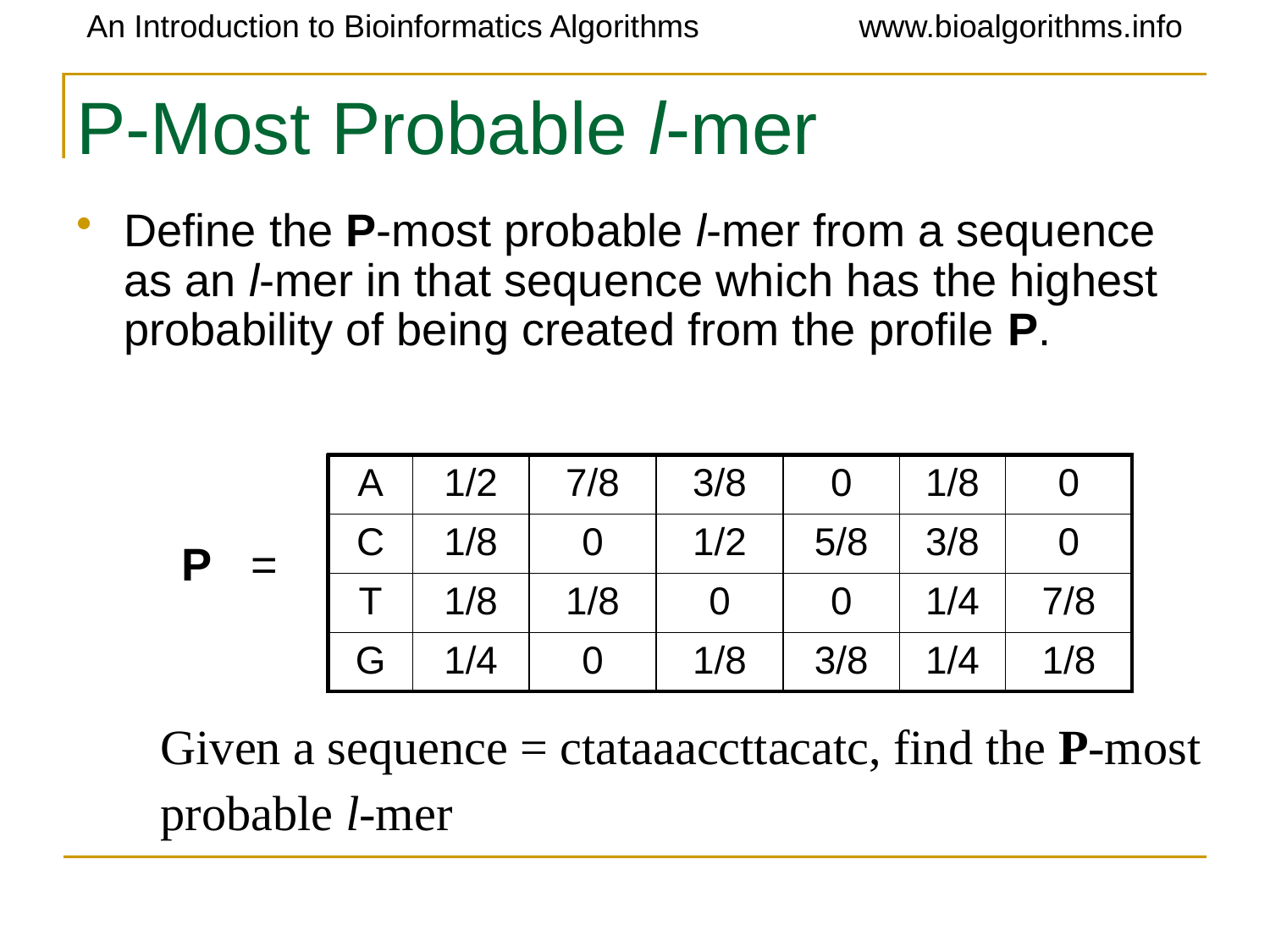

# P-Most Probable l-mer
Define the P-most probable l-mer from a sequence as an l-mer in that sequence which has the highest probability of being created from the profile P.

| A | 1/2 | 7/8 | 3/8 | 0 | 1/8 | 0 |
| --- | --- | --- | --- | --- | --- | --- |
| C | 1/8 | 0 | 1/2 | 5/8 | 3/8 | 0 |
| T | 1/8 | 1/8 | 0 | 0 | 1/4 | 7/8 |
| G | 1/4 | 0 | 1/8 | 3/8 | 1/4 | 1/8 |
P   =
Given a sequence = ctataaaccttacatc, find the P-most probable l-mer